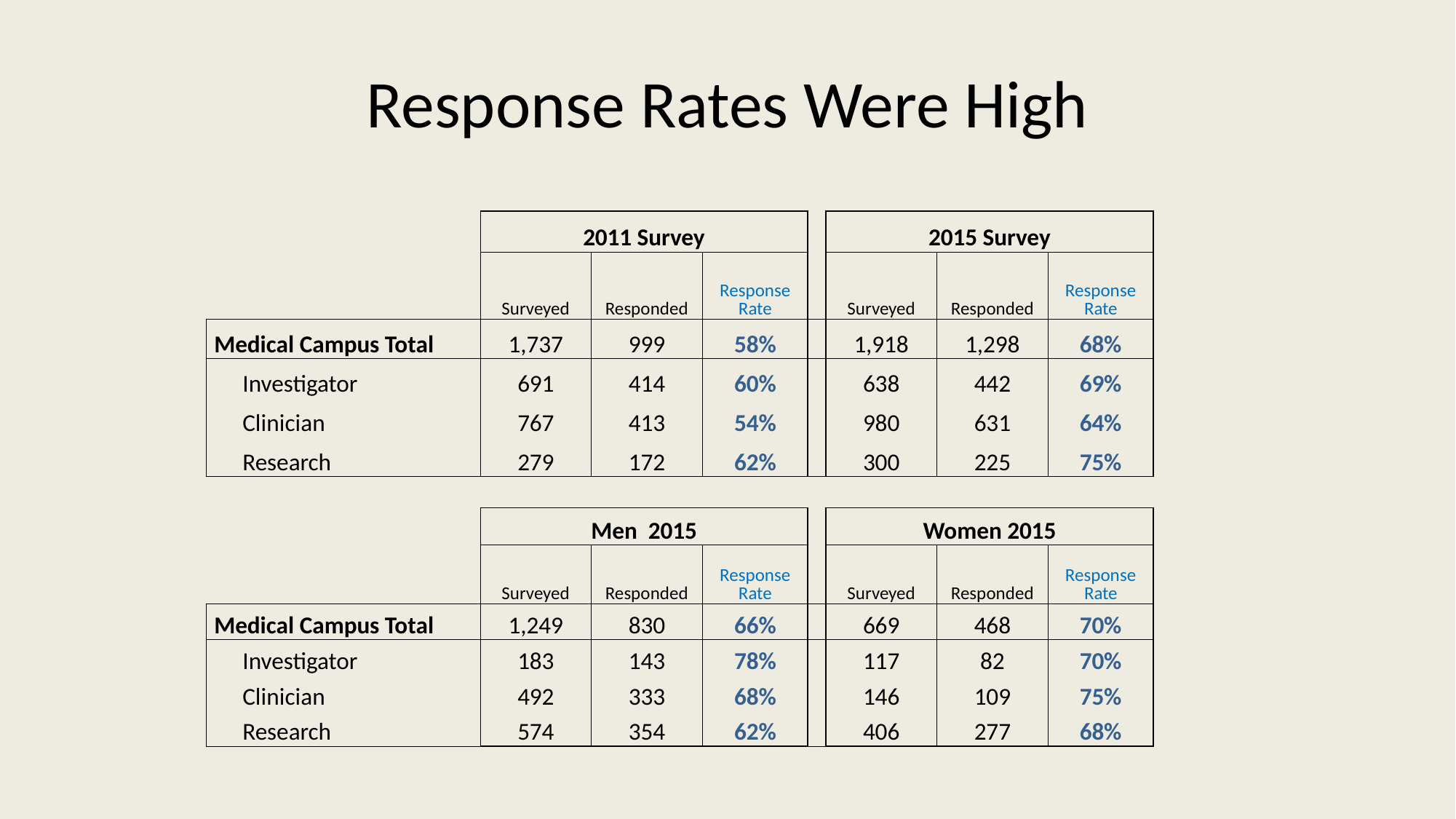

# Response Rates Were High
|  |  | 2011 Survey |  |  |  | 2015 Survey |  |  |
| --- | --- | --- | --- | --- | --- | --- | --- | --- |
|  |  | Surveyed | Responded | Response Rate |  | Surveyed | Responded | Response Rate |
| Medical Campus Total |  | 1,737 | 999 | 58% |  | 1,918 | 1,298 | 68% |
|  | Investigator | 691 | 414 | 60% |  | 638 | 442 | 69% |
|  | Clinician | 767 | 413 | 54% |  | 980 | 631 | 64% |
|  | Research | 279 | 172 | 62% |  | 300 | 225 | 75% |
|  |  | Men 2015 |  |  |  | Women 2015 |  |  |
| --- | --- | --- | --- | --- | --- | --- | --- | --- |
|  |  | Surveyed | Responded | Response Rate |  | Surveyed | Responded | Response Rate |
| Medical Campus Total |  | 1,249 | 830 | 66% |  | 669 | 468 | 70% |
|  | Investigator | 183 | 143 | 78% |  | 117 | 82 | 70% |
|  | Clinician | 492 | 333 | 68% |  | 146 | 109 | 75% |
|  | Research | 574 | 354 | 62% |  | 406 | 277 | 68% |